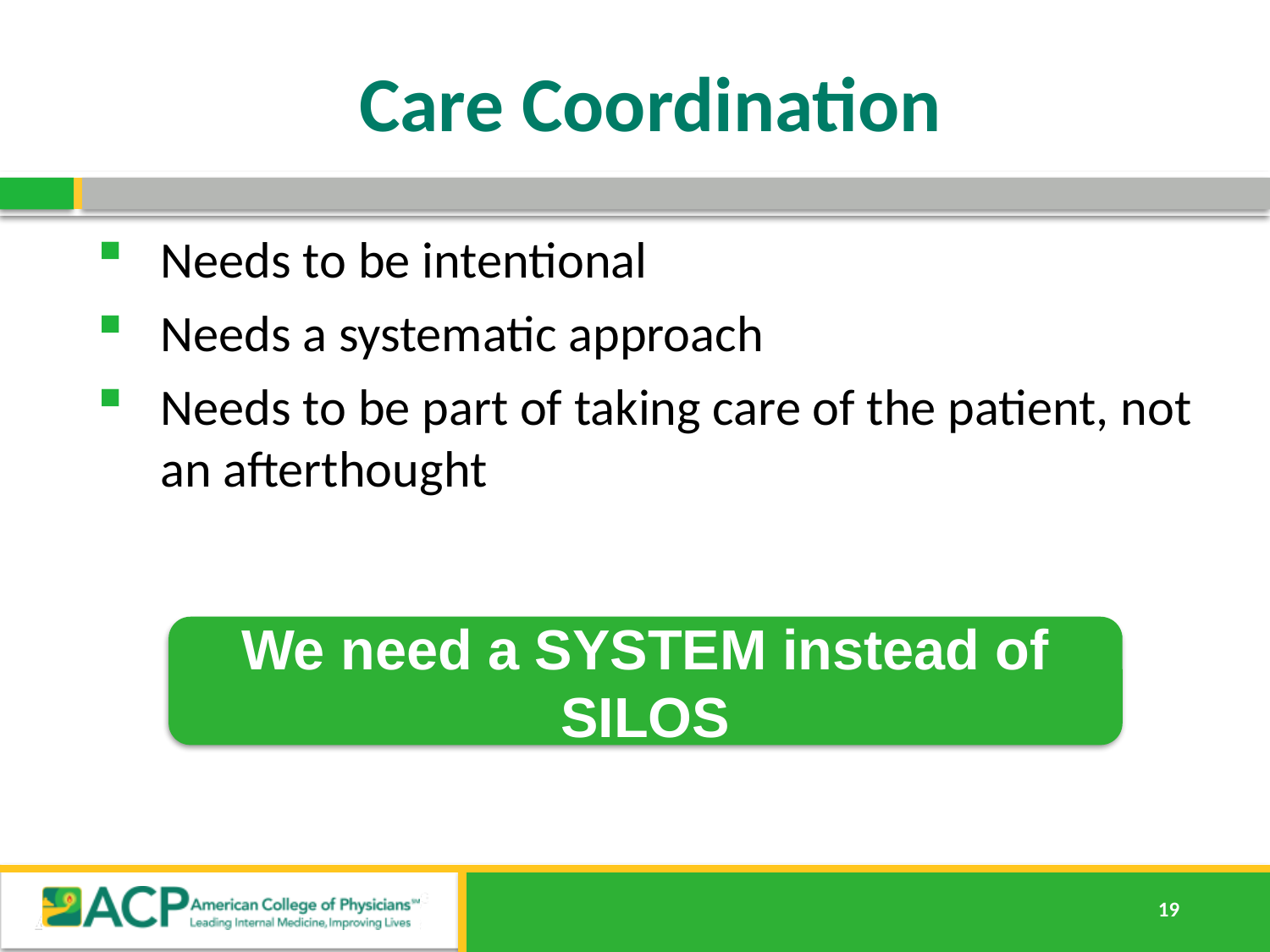

# Care Coordination
Needs to be intentional
Needs a systematic approach
Needs to be part of taking care of the patient, not an afterthought
We need a SYSTEM instead of SILOS